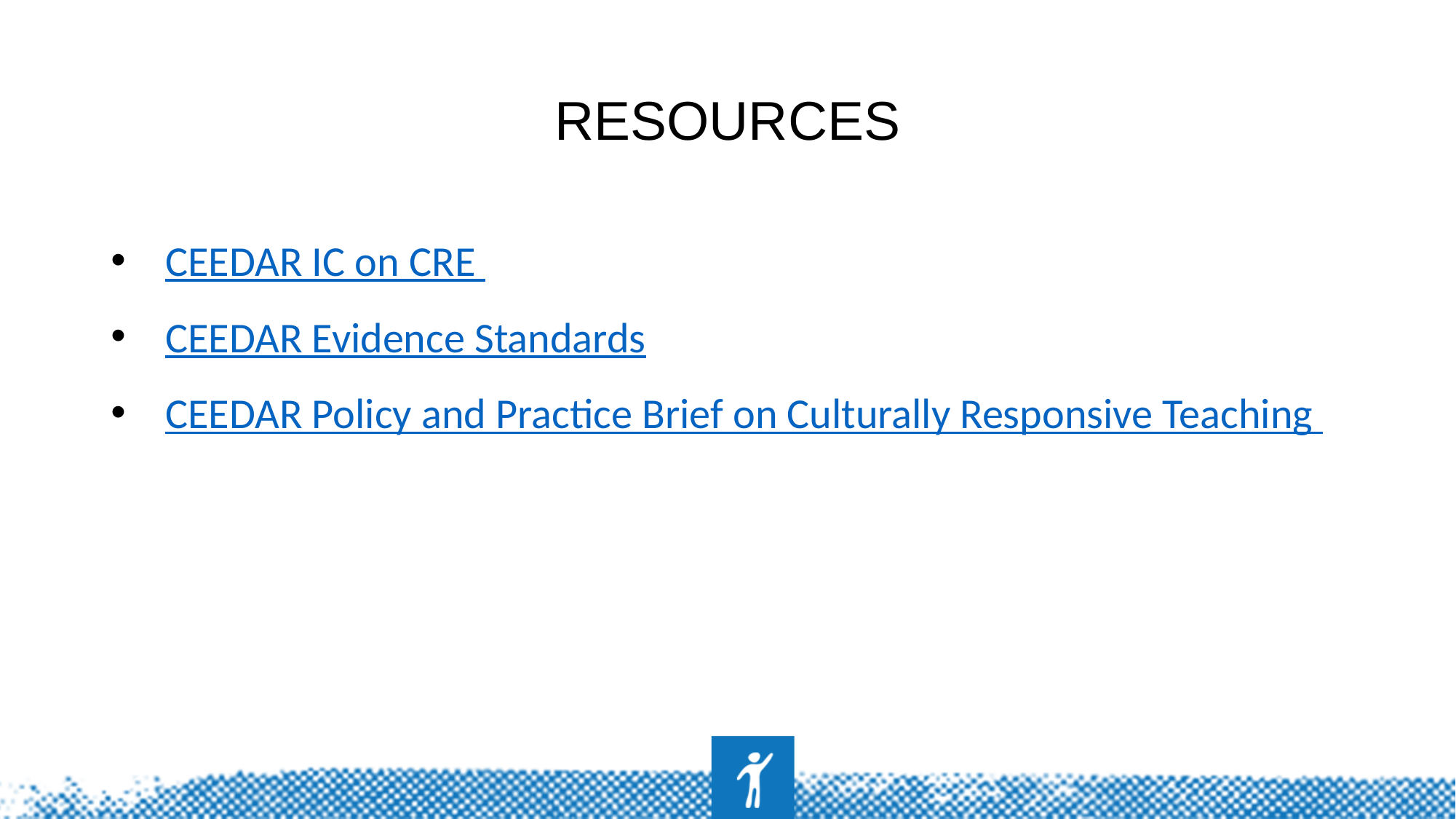

# Resources
CEEDAR IC on CRE
CEEDAR Evidence Standards
CEEDAR Policy and Practice Brief on Culturally Responsive Teaching